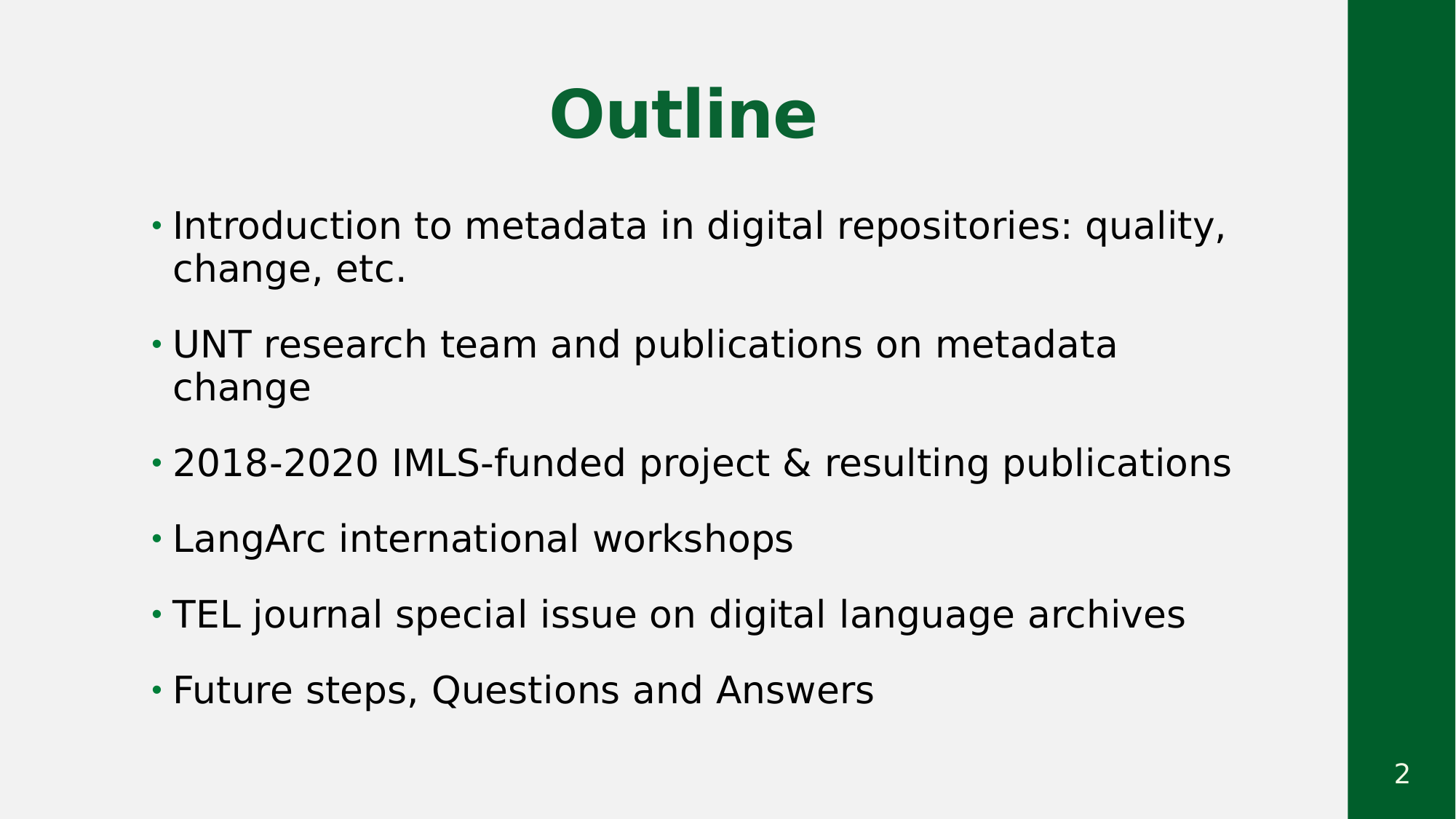

# Outline
Introduction to metadata in digital repositories: quality, change, etc.
UNT research team and publications on metadata change
2018-2020 IMLS-funded project & resulting publications
LangArc international workshops
TEL journal special issue on digital language archives
Future steps, Questions and Answers

2